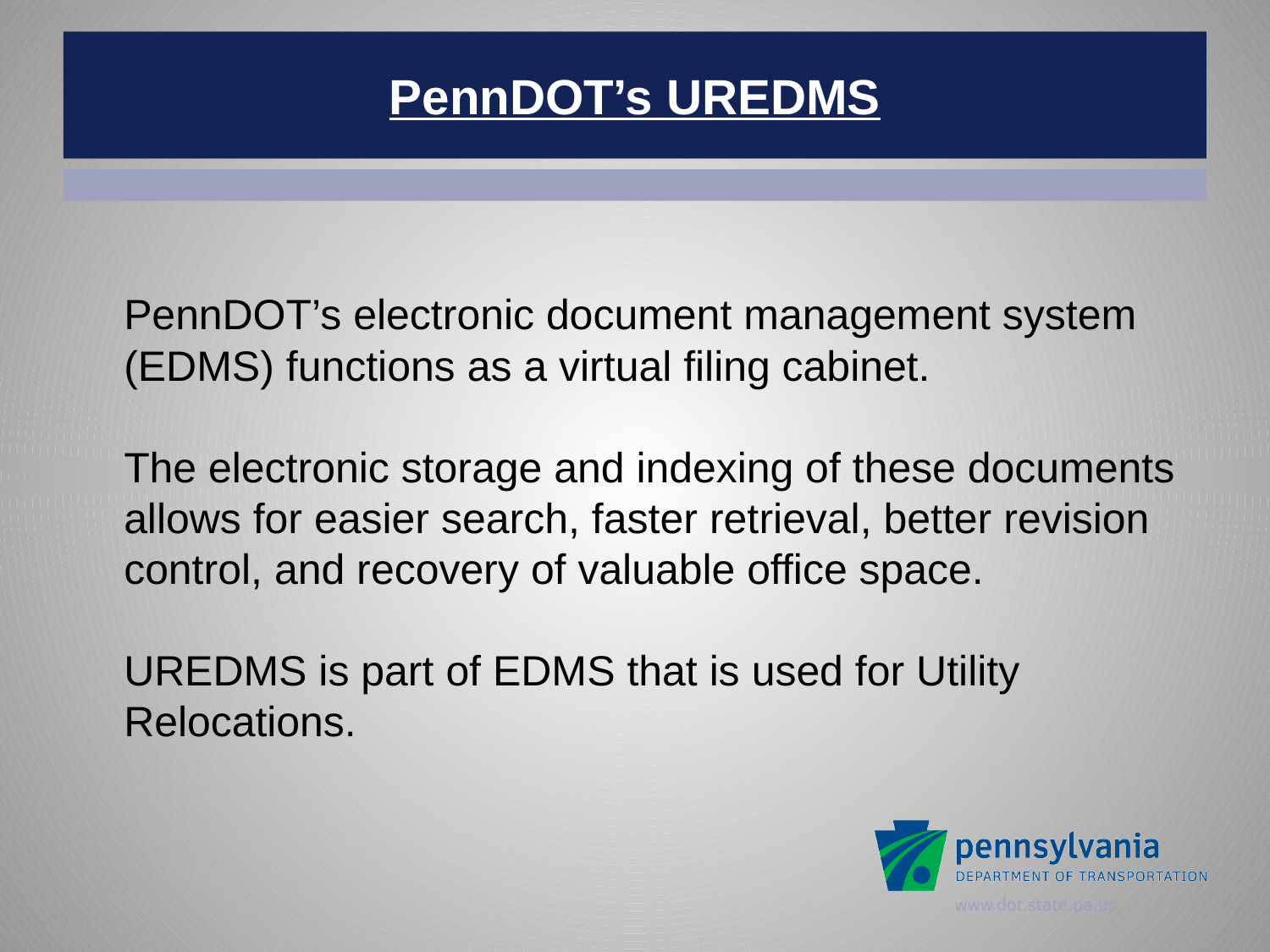

# PennDOT’s UREDMS

	PennDOT’s electronic document management system (EDMS) functions as a virtual filing cabinet.
The electronic storage and indexing of these documents allows for easier search, faster retrieval, better revision control, and recovery of valuable office space.
UREDMS is part of EDMS that is used for Utility Relocations.